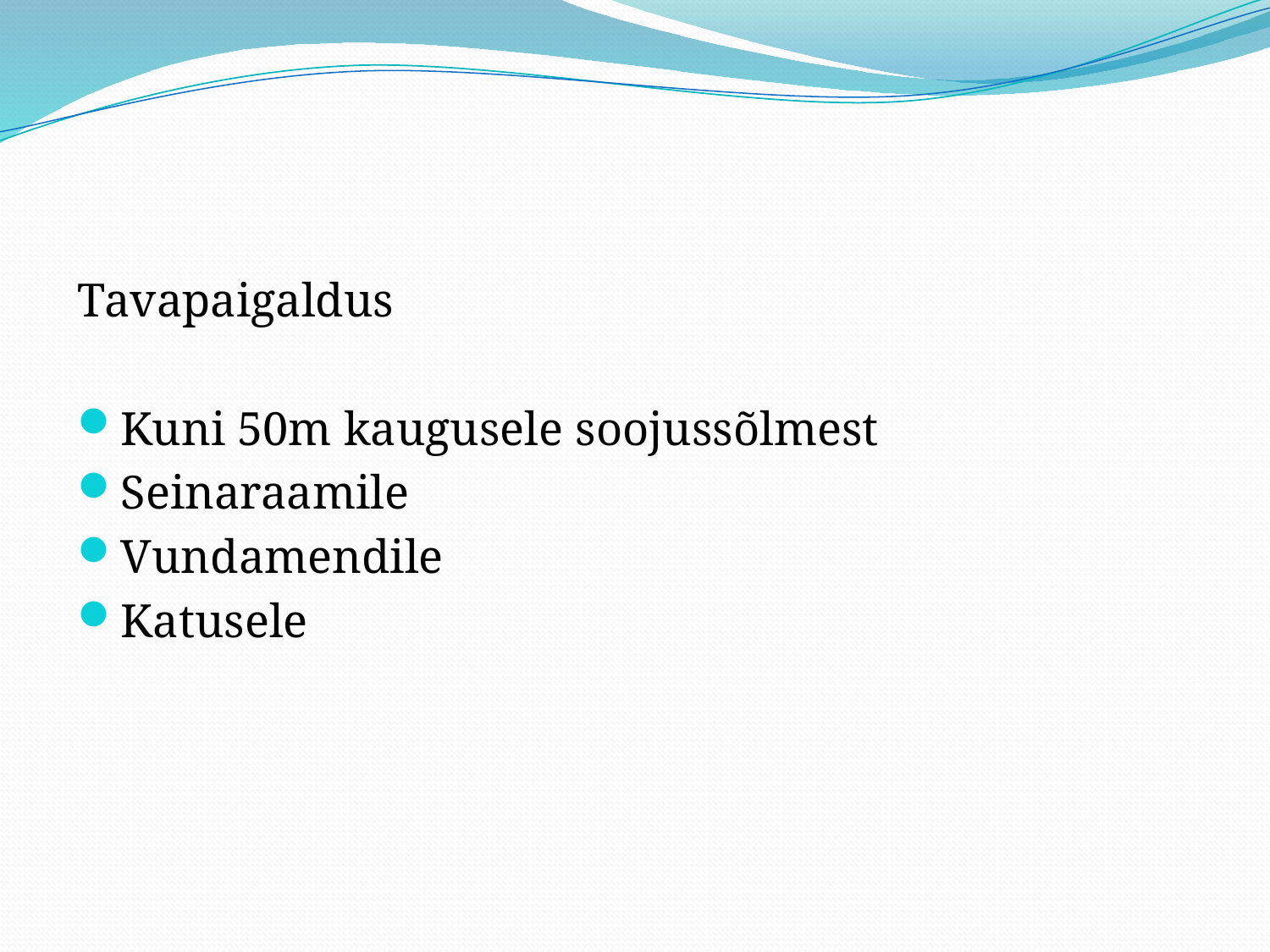

Tavapaigaldus

Kuni 50m kaugusele soojussõlmest
Seinaraamile
Vundamendile
Katusele